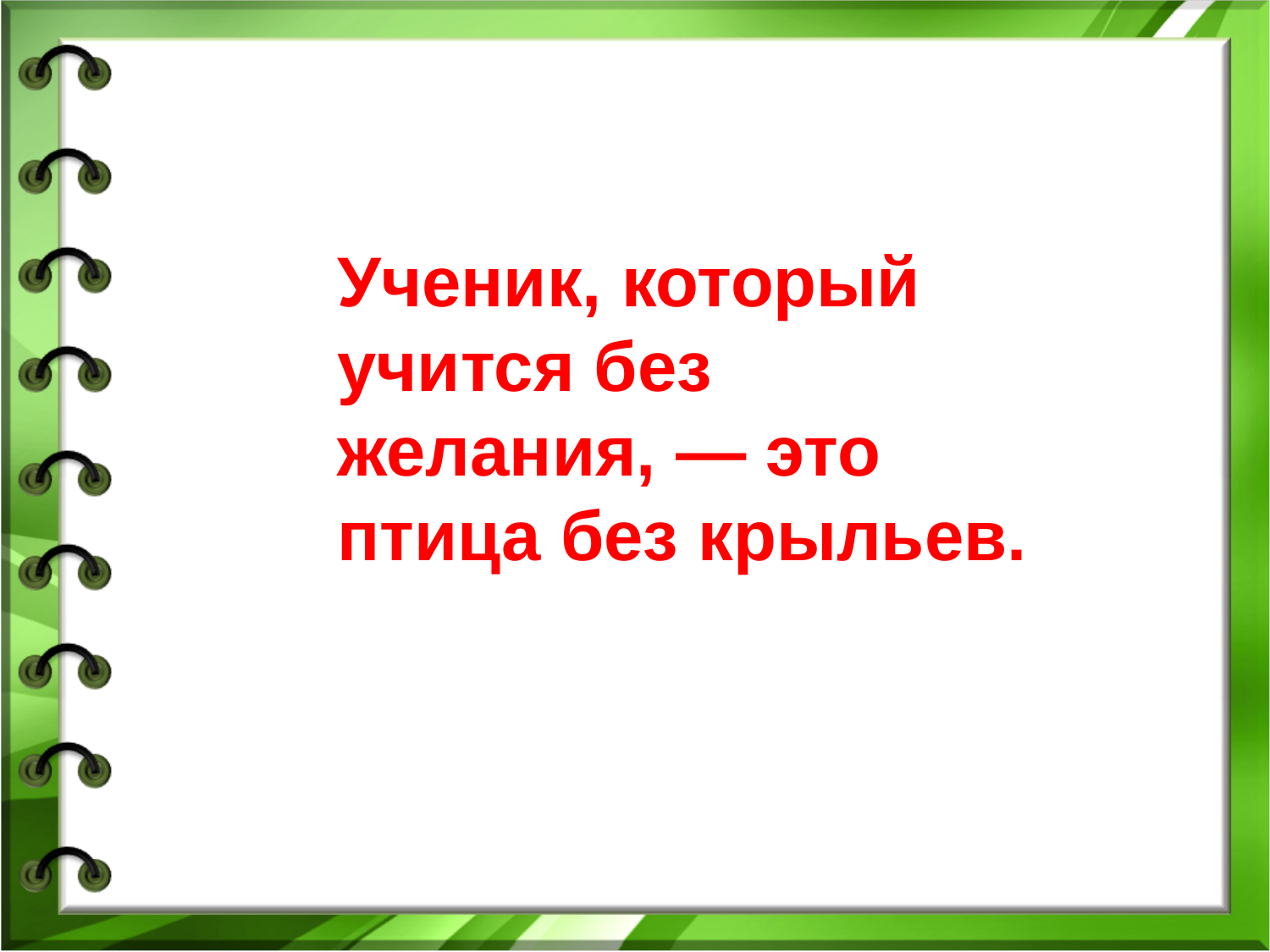

Ученик, который учится без желания, — это птица без крыльев.